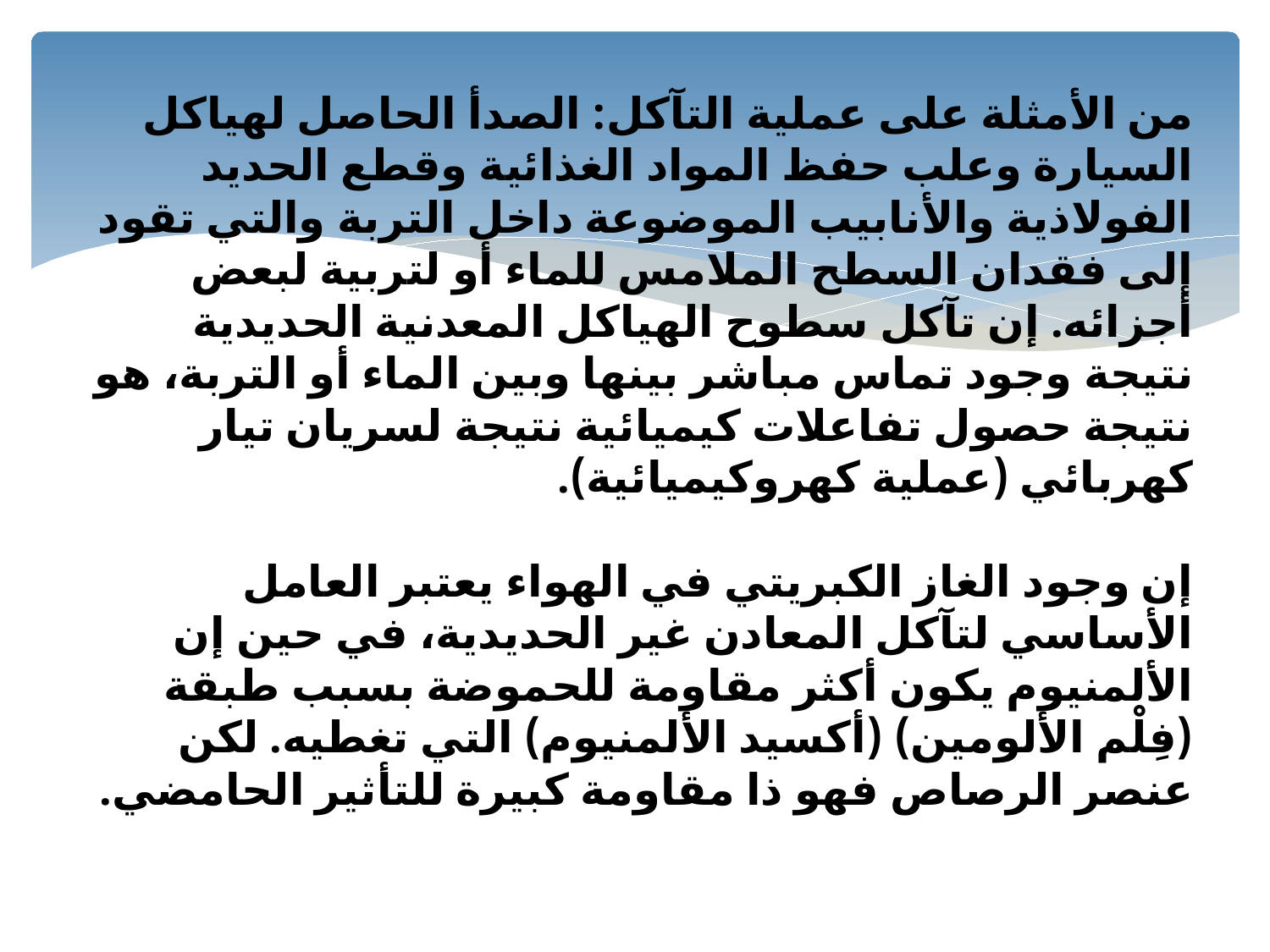

# من الأمثلة على عملية التآكل: الصدأ الحاصل لهياكل السيارة وعلب حفظ المواد الغذائية وقطع الحديد الفولاذية والأنابيب الموضوعة داخل التربة والتي تقود إلى فقدان السطح الملامس للماء أو لتربية لبعض أجزائه. إن تآكل سطوح الهياكل المعدنية الحديدية نتيجة وجود تماس مباشر بينها وبين الماء أو التربة، هو نتيجة حصول تفاعلات كيميائية نتيجة لسريان تيار كهربائي (عملية كهروكيميائية). إن وجود الغاز الكبريتي في الهواء يعتبر العامل الأساسي لتآكل المعادن غير الحديدية، في حين إن الألمنيوم يكون أكثر مقاومة للحموضة بسبب طبقة (فِلْم الألومين) (أكسيد الألمنيوم) التي تغطيه. لكن عنصر الرصاص فهو ذا مقاومة كبيرة للتأثير الحامضي.